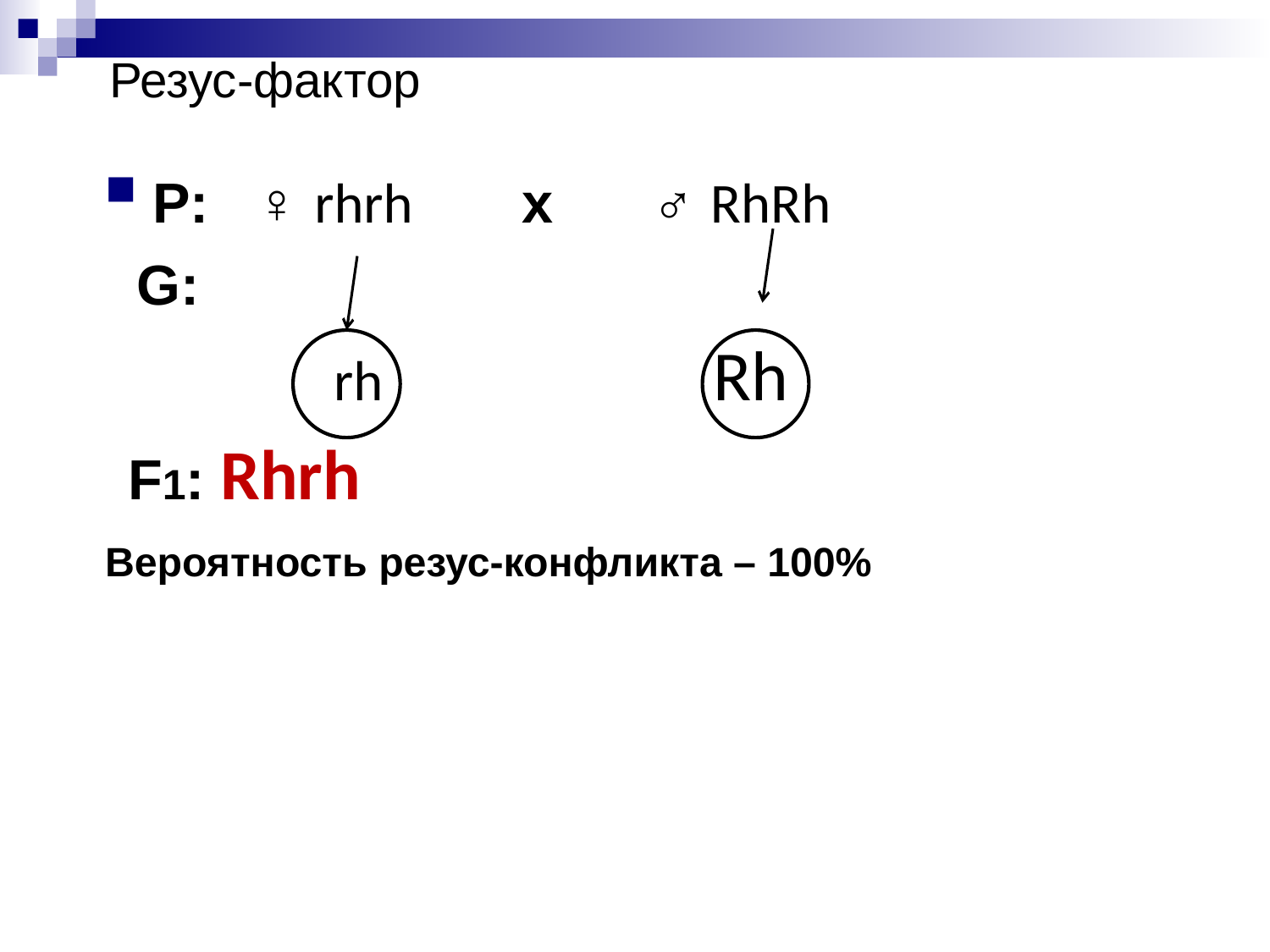

Резус-фактор
P:   ♀ rhrh       х     ♂ RhRh
  G:
                  rh                          Rh
  F1: Rhrh
Вероятность резус-конфликта – 100%